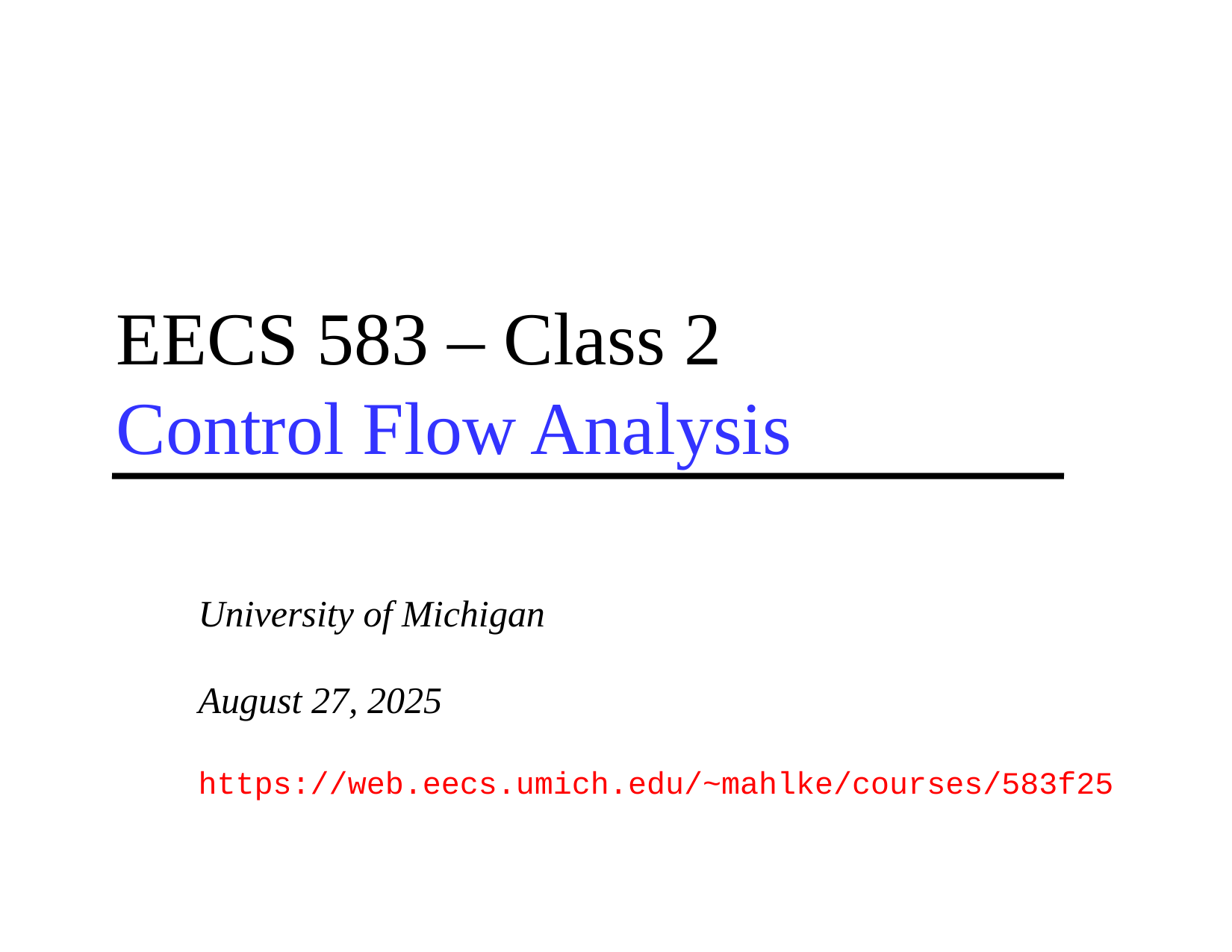

# EECS 583 – Class 2 Control Flow Analysis

University of Michigan

August 27, 2025

https://web.eecs.umich.edu/~mahlke/courses/583f25